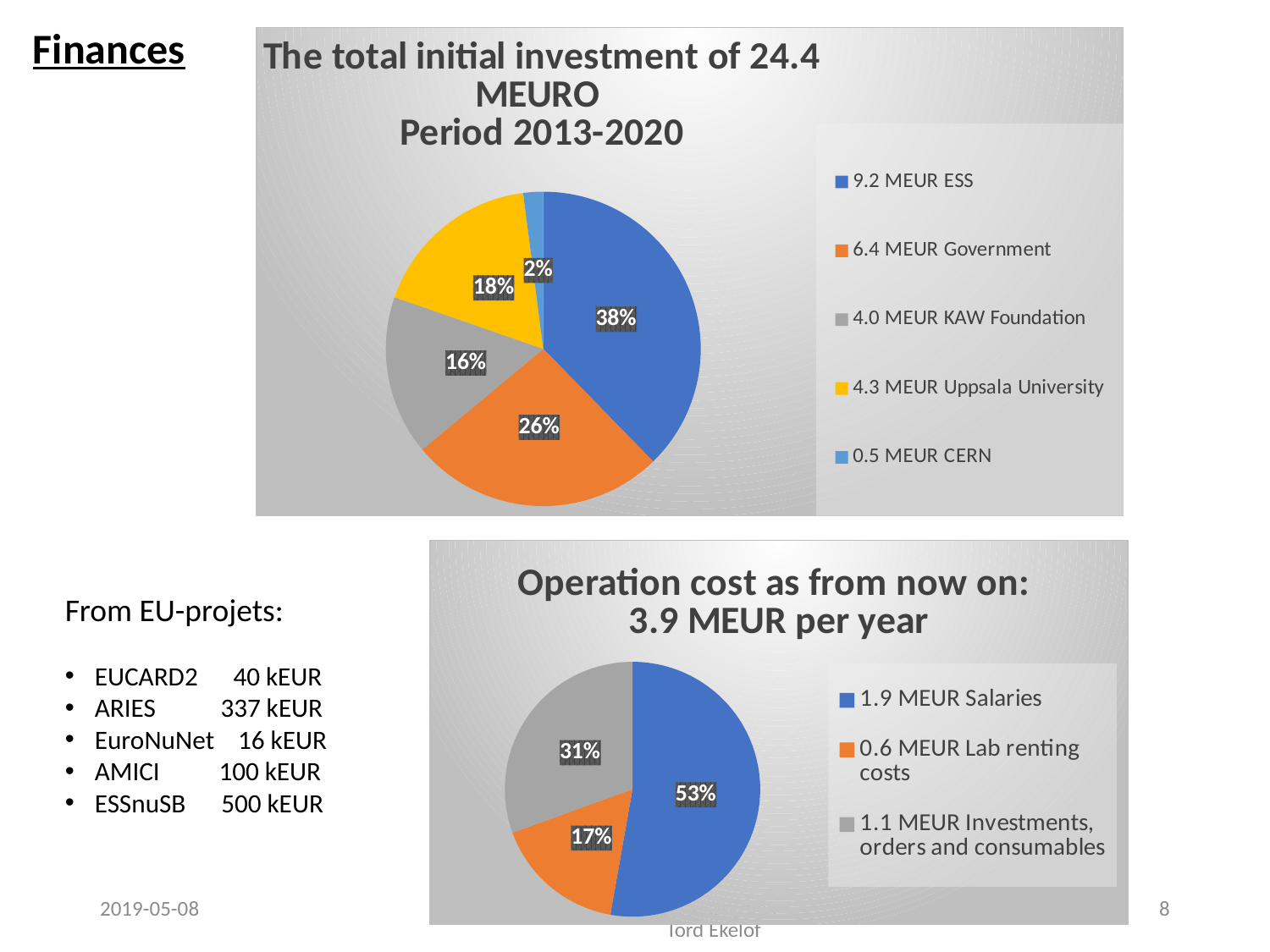

Finances

### Chart: The total initial investment of 24.4 MEURO
Period 2013-2020

| Category | Contribution to total income 24.4 MEURO, period 2013-2020 |
|---|---|
| 9.2 MEUR ESS | 9.2 |
| 6.4 MEUR Government | 6.4 |
| 4.0 MEUR KAW Foundation | 4.0 |
| 4.3 MEUR Uppsala University | 4.3 |
| 0.5 MEUR CERN | 0.5 |

### Chart: Operation cost as from now on:
3.9 MEUR per year

| Category | Operation cost 3.6 MEUR per year |
|---|---|
| 1.9 MEUR Salaries  | 1.9 |
| 0.6 MEUR Lab renting costs | 0.6 |
| 1.1 MEUR Investments, orders and consumables | 1.1 |
From EU-projets:

EUCARD2      40 kEUR
ARIES           337 kEUR
EuroNuNet    16 kEUR
AMICI          100 kEUR
ESSnuSB      500 kEUR

2019-05-08
Cryo and RF FREIA Workshop in Uppsala                                                            Tord Ekelöf
8